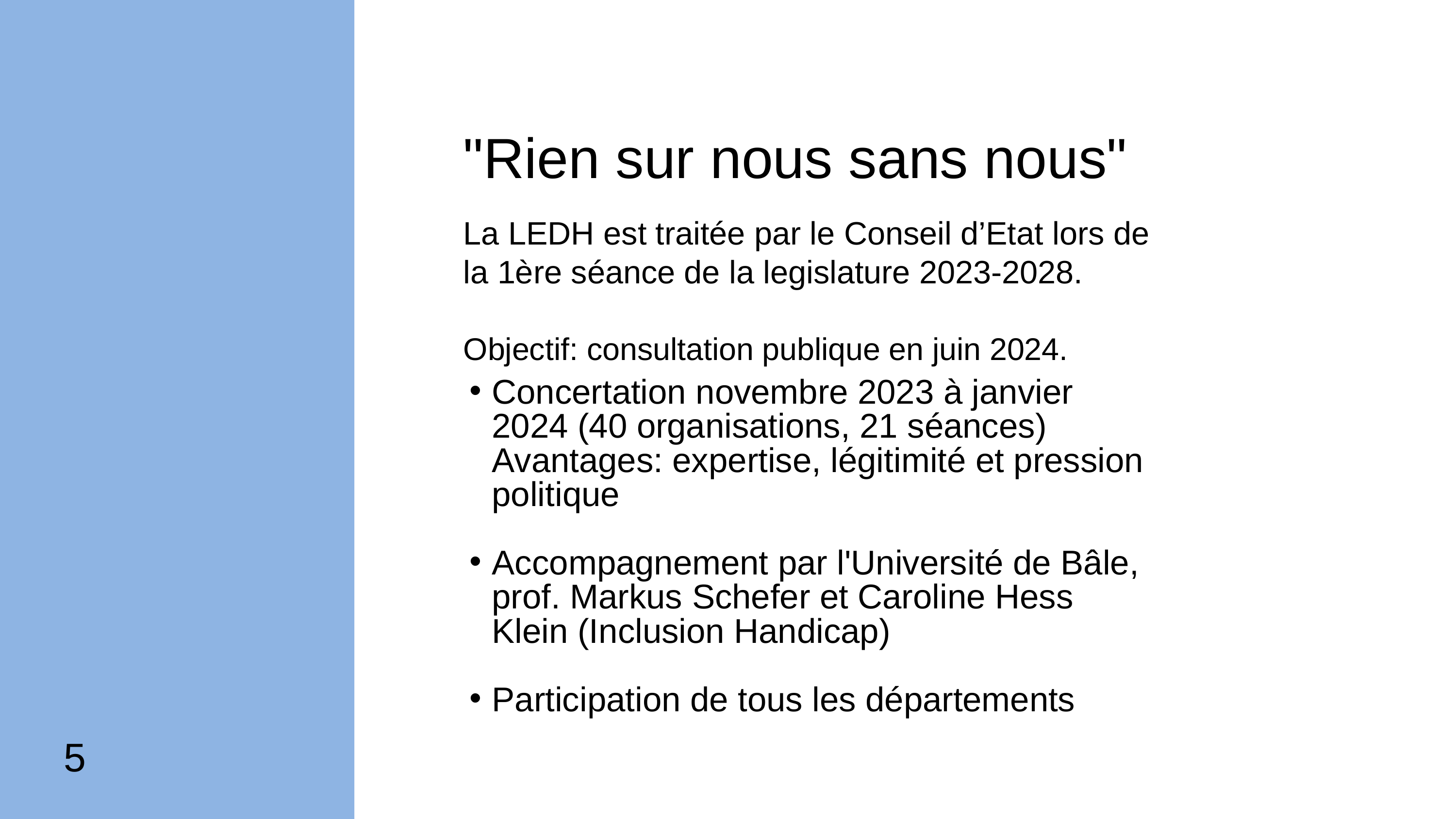

"Rien sur nous sans nous"
La LEDH est traitée par le Conseil d’Etat lors de la 1ère séance de la legislature 2023-2028.

Objectif: consultation publique en juin 2024.
Concertation novembre 2023 à janvier 2024 (40 organisations, 21 séances) Avantages: expertise, légitimité et pression politique

Accompagnement par l'Université de Bâle, prof. Markus Schefer et Caroline Hess Klein (Inclusion Handicap)

Participation de tous les départements
5